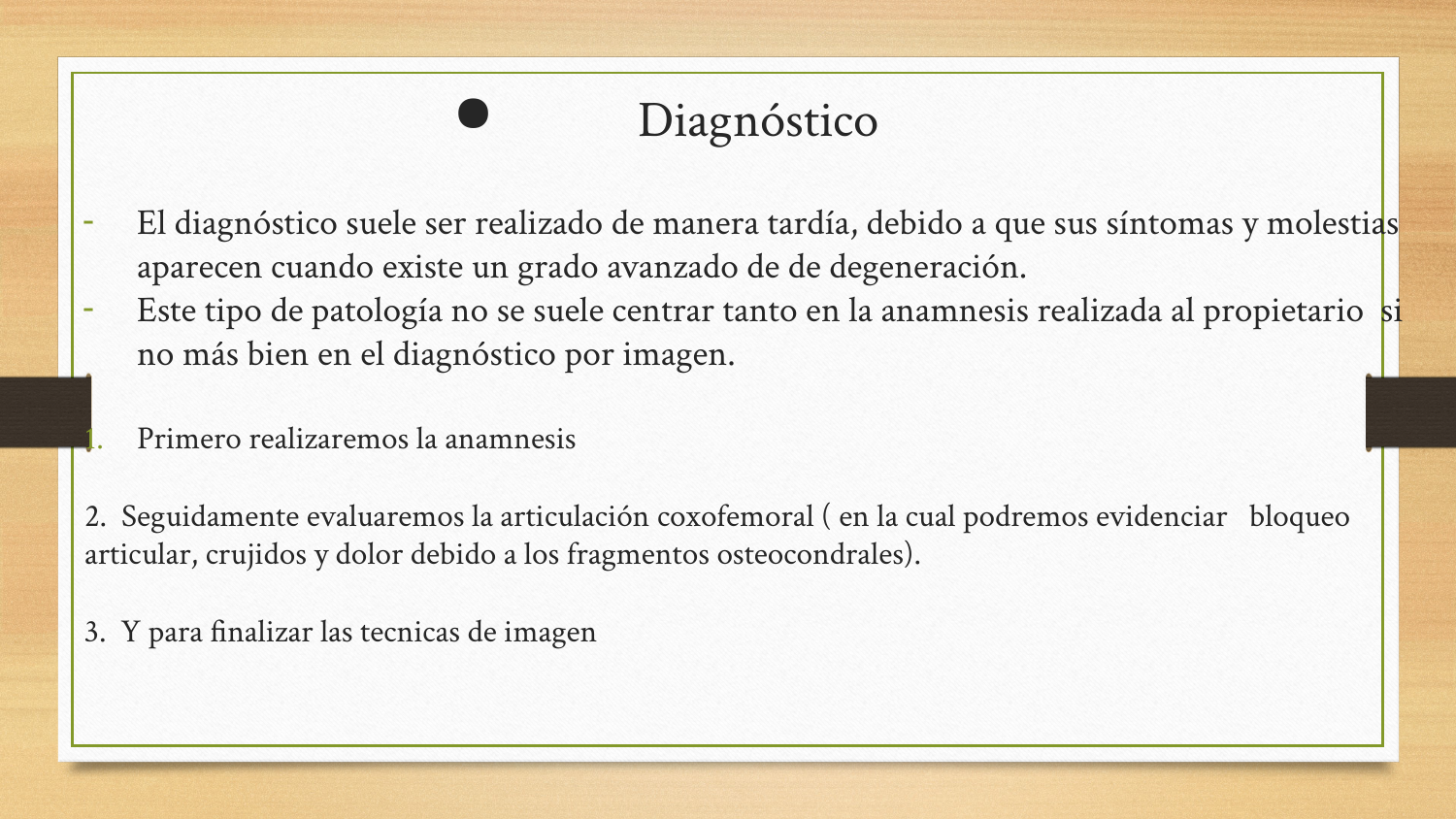

# Diagnóstico
El diagnóstico suele ser realizado de manera tardía, debido a que sus síntomas y molestias aparecen cuando existe un grado avanzado de de degeneración.
Este tipo de patología no se suele centrar tanto en la anamnesis realizada al propietario  si no más bien en el diagnóstico por imagen.

Primero realizaremos la anamnesis

2.  Seguidamente evaluaremos la articulación coxofemoral ( en la cual podremos evidenciar   bloqueo articular, crujidos y dolor debido a los fragmentos osteocondrales).

3.  Y para finalizar las tecnicas de imagen